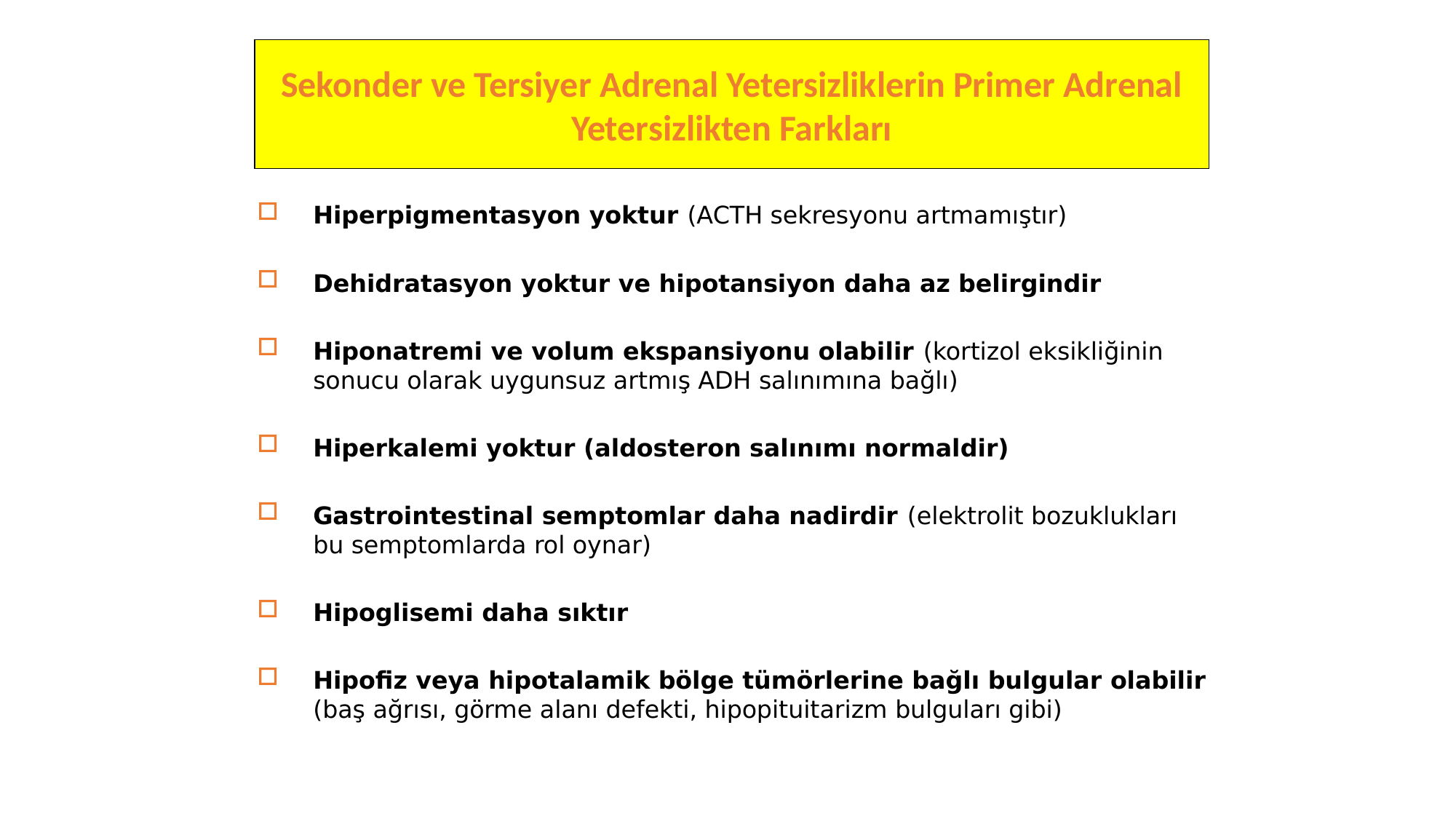

Sekonder ve Tersiyer Adrenal Yetersizliklerin Primer Adrenal Yetersizlikten Farkları
Hiperpigmentasyon yoktur (ACTH sekresyonu artmamıştır)

Dehidratasyon yoktur ve hipotansiyon daha az belirgindir

Hiponatremi ve volum ekspansiyonu olabilir (kortizol eksikliğinin sonucu olarak uygunsuz artmış ADH salınımına bağlı)

Hiperkalemi yoktur (aldosteron salınımı normaldir)

Gastrointestinal semptomlar daha nadirdir (elektrolit bozuklukları bu semptomlarda rol oynar)

Hipoglisemi daha sıktır

Hipofiz veya hipotalamik bölge tümörlerine bağlı bulgular olabilir (baş ağrısı, görme alanı defekti, hipopituitarizm bulguları gibi)